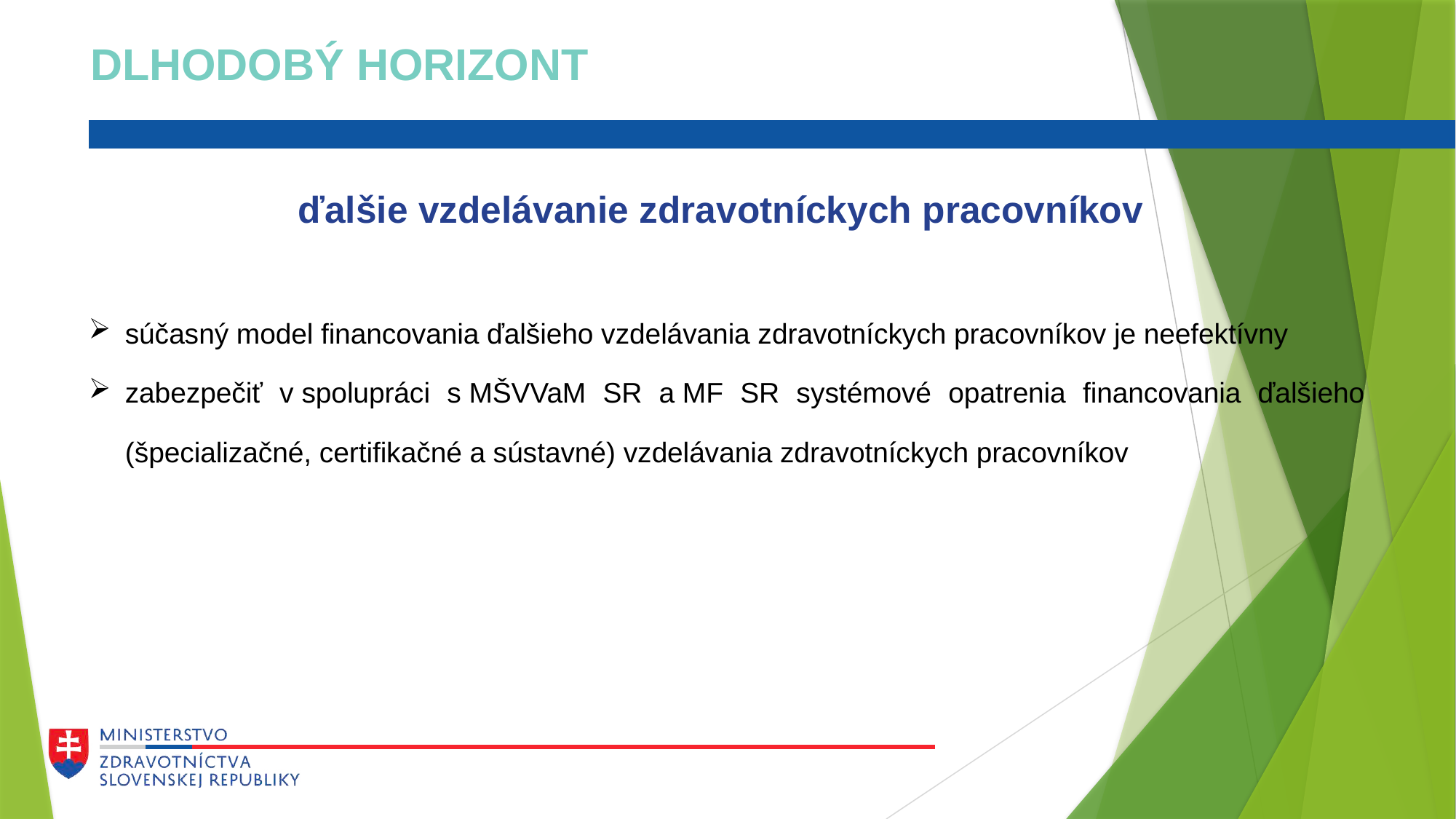

DLHODOBÝ HORIZONT

ďalšie vzdelávanie zdravotníckych pracovníkov

súčasný model financovania ďalšieho vzdelávania zdravotníckych pracovníkov je neefektívny
zabezpečiť v spolupráci s MŠVVaM SR a MF SR systémové opatrenia financovania ďalšieho (špecializačné, certifikačné a sústavné) vzdelávania zdravotníckych pracovníkov